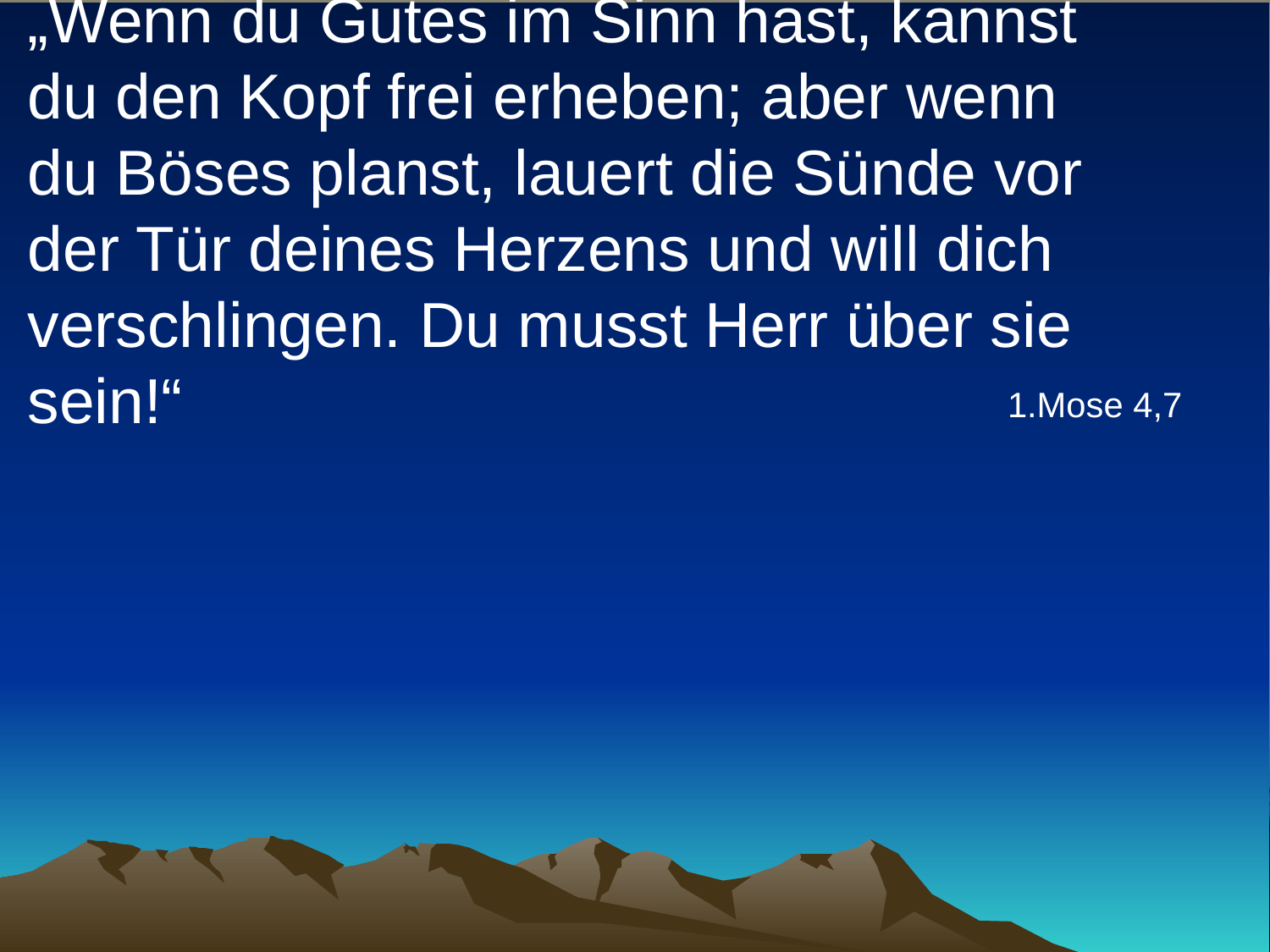

# „Wenn du Gutes im Sinn hast, kannst du den Kopf frei erheben; aber wenn du Böses planst, lauert die Sünde vor der Tür deines Herzens und will dich verschlingen. Du musst Herr über sie sein!“
1.Mose 4,7